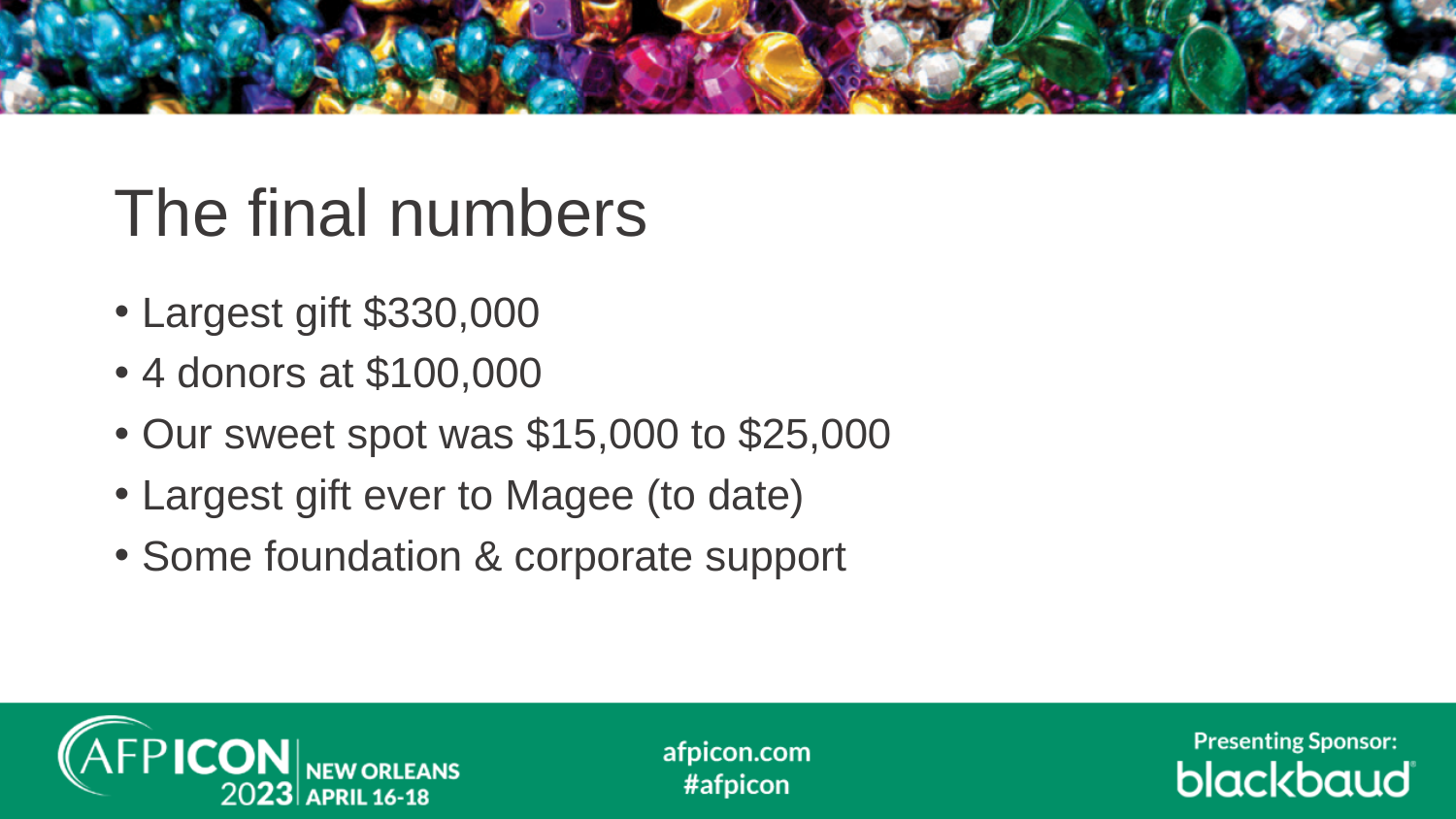

# The final numbers
Largest gift $330,000
4 donors at $100,000
Our sweet spot was $15,000 to $25,000
Largest gift ever to Magee (to date)
Some foundation & corporate support